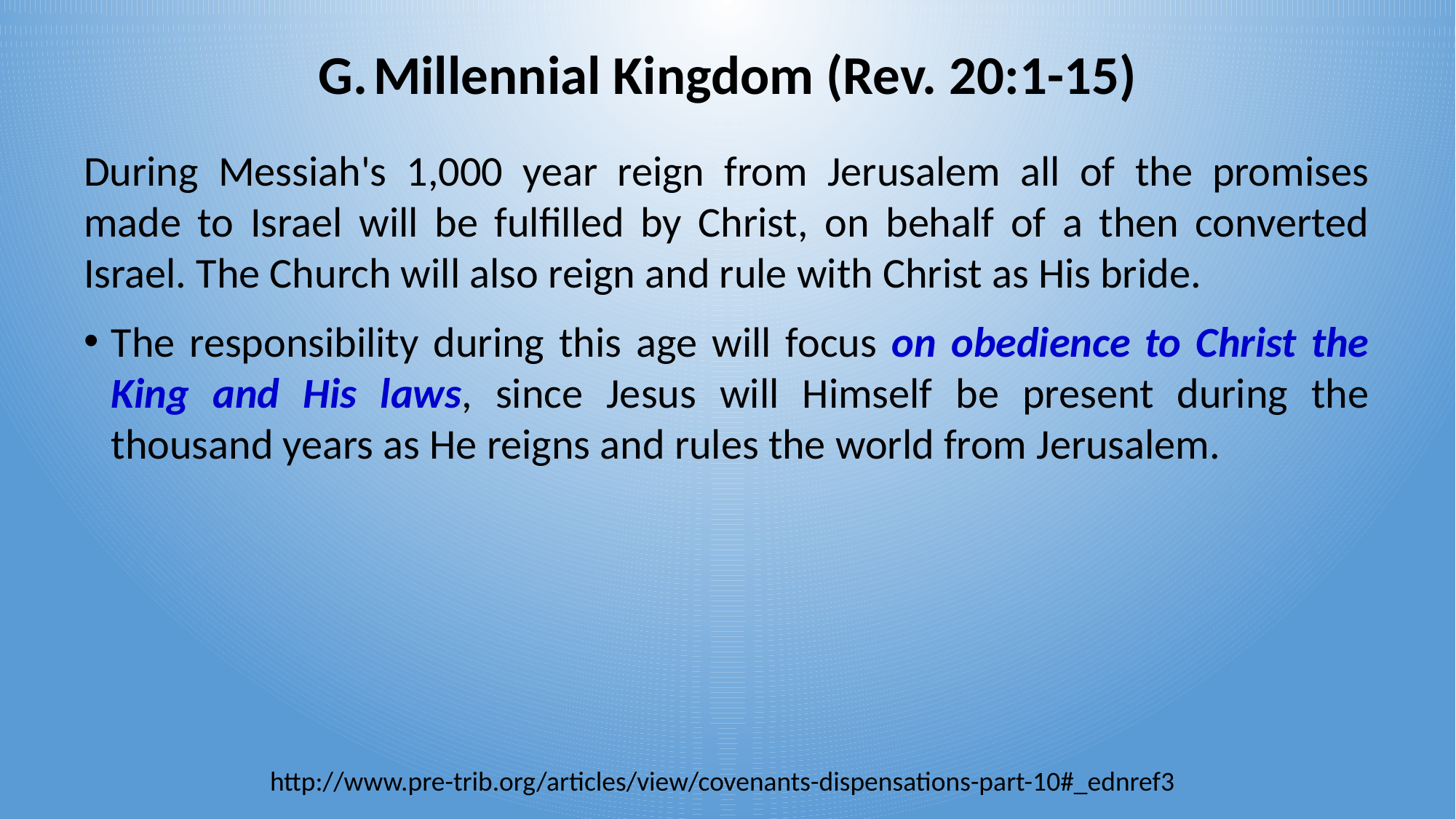

Millennial Kingdom (Rev. 20:1-15)
During Messiah's 1,000 year reign from Jerusalem all of the promises made to Israel will be fulfilled by Christ, on behalf of a then converted Israel. The Church will also reign and rule with Christ as His bride.
The responsibility during this age will focus on obedience to Christ the King and His laws, since Jesus will Himself be present during the thousand years as He reigns and rules the world from Jerusalem.
http://www.pre-trib.org/articles/view/covenants-dispensations-part-10#_ednref3